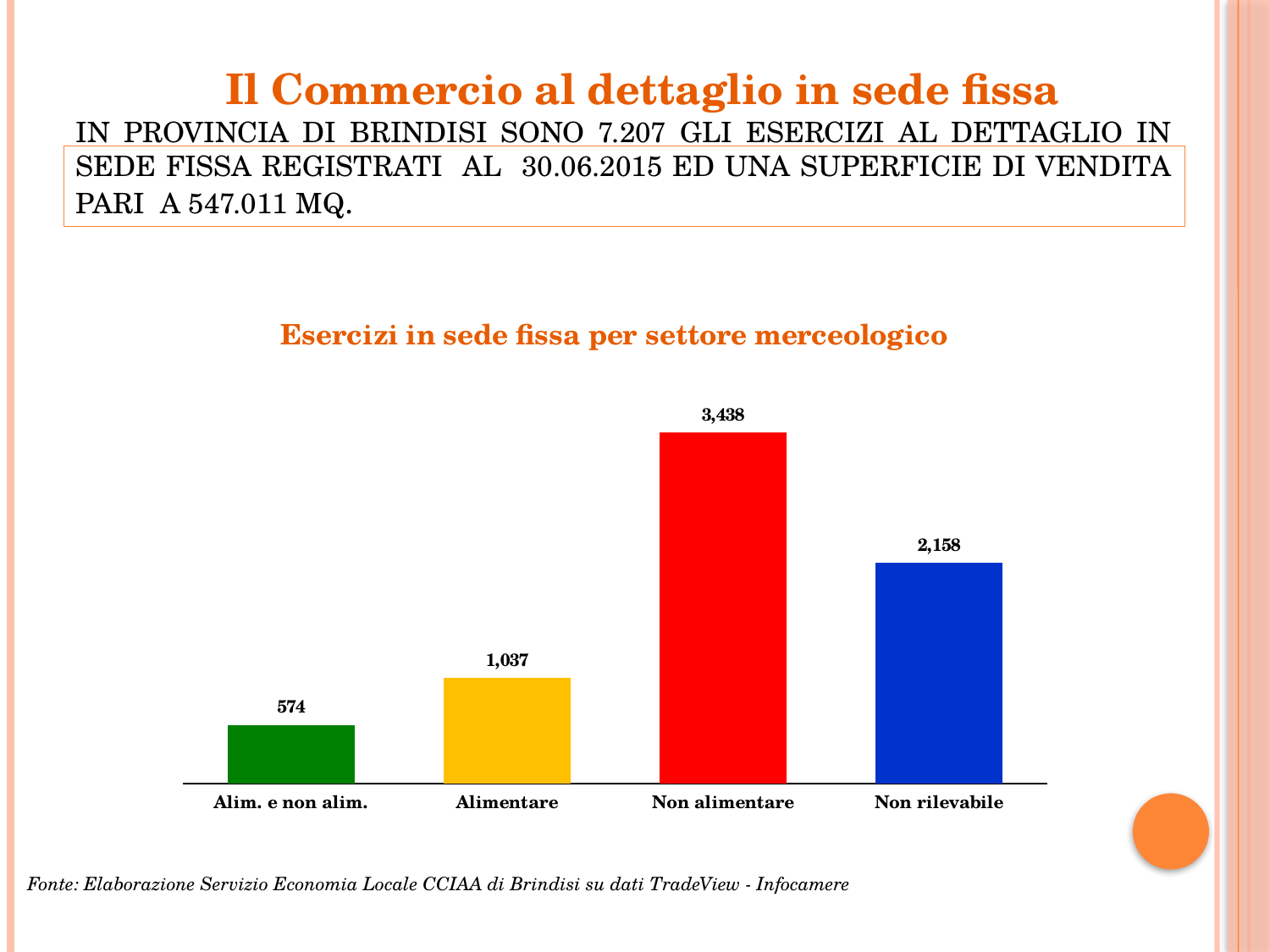

Il Commercio al dettaglio in sede fissa
# In provincia di Brindisi sono 7.207 gli esercizi al dettaglio in sede fissa registrati  al  30.06.2015 ed una superficie di vendita pari  a 547.011 mq.

### Chart: Esercizi in sede fissa per settore merceologico

| Category | Esercizi in sede fissa per settore merceologico |
|---|---|
| Alim. e non alim. | 574.0 |
| Alimentare | 1037.0 |
| Non alimentare | 3438.0 |
| Non rilevabile | 2158.0 |

Fonte: Elaborazione Servizio Economia Locale CCIAA di Brindisi su dati TradeView - Infocamere